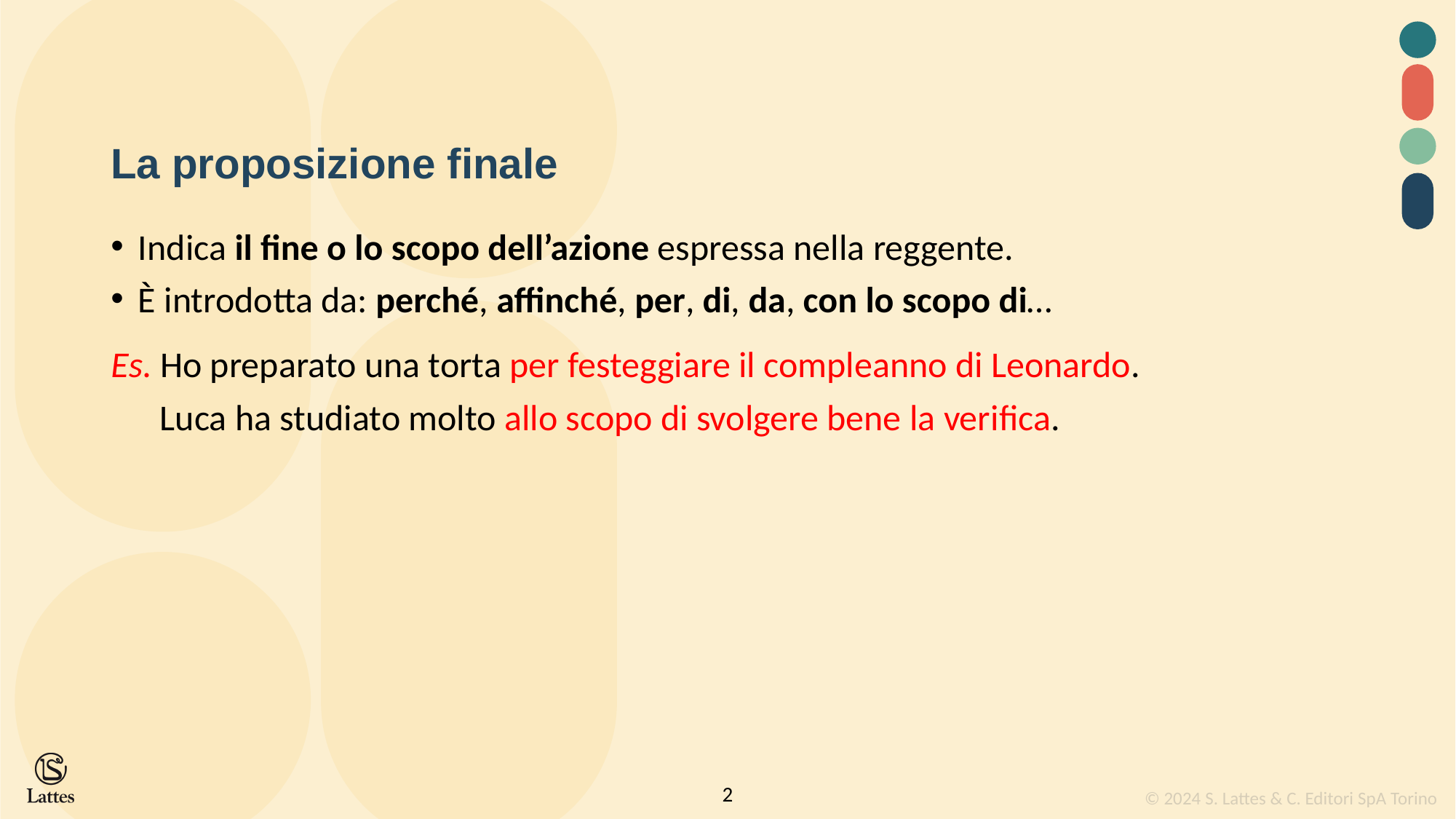

La proposizione finale
Indica il fine o lo scopo dell’azione espressa nella reggente.
È introdotta da: perché, affinché, per, di, da, con lo scopo di…
Es. Ho preparato una torta per festeggiare il compleanno di Leonardo.
      Luca ha studiato molto allo scopo di svolgere bene la verifica.